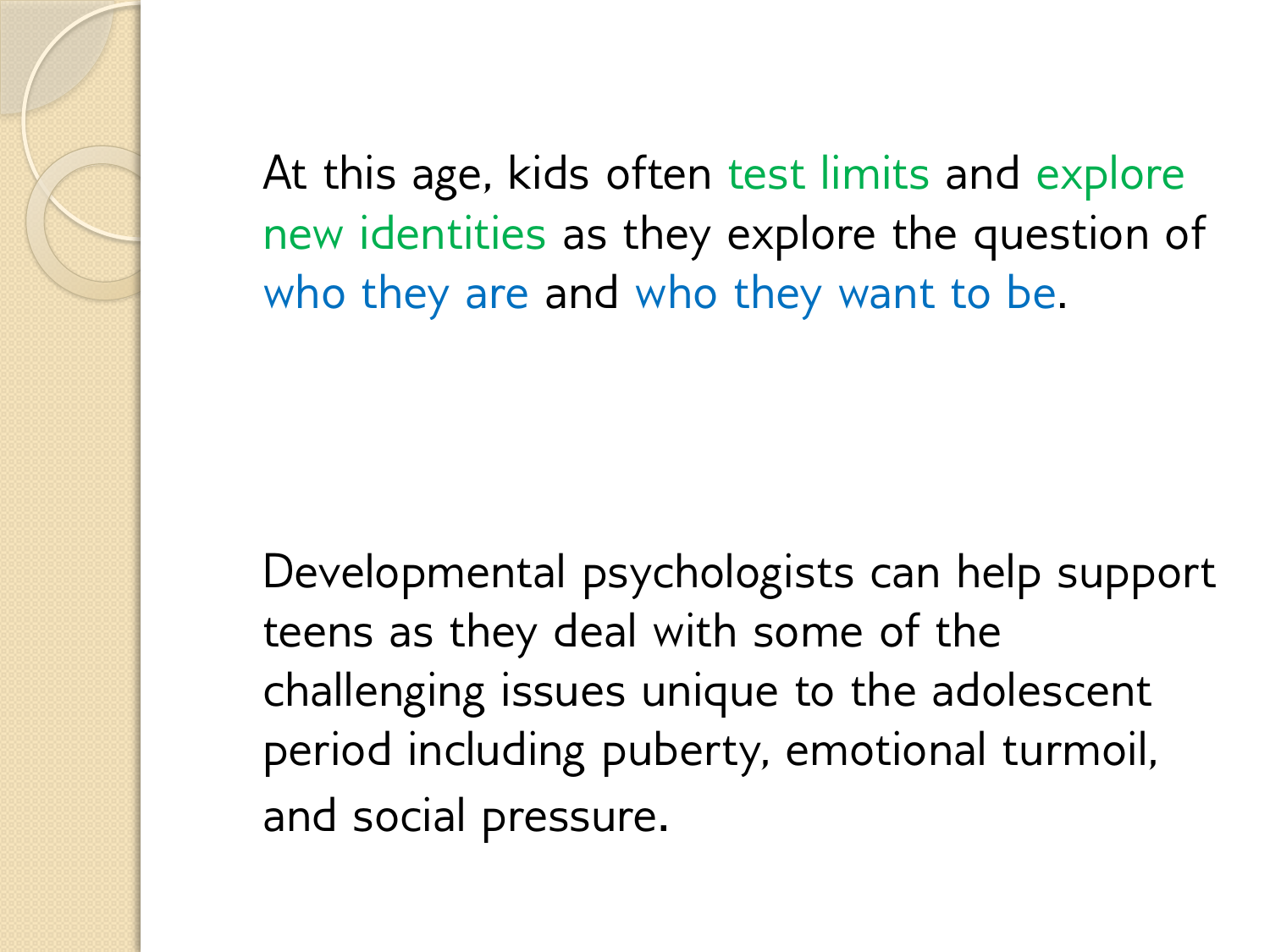

At this age, kids often test limits and explore new identities as they explore the question of who they are and who they want to be.

	Developmental psychologists can help support teens as they deal with some of the challenging issues unique to the adolescent period including puberty, emotional turmoil, and social pressure.